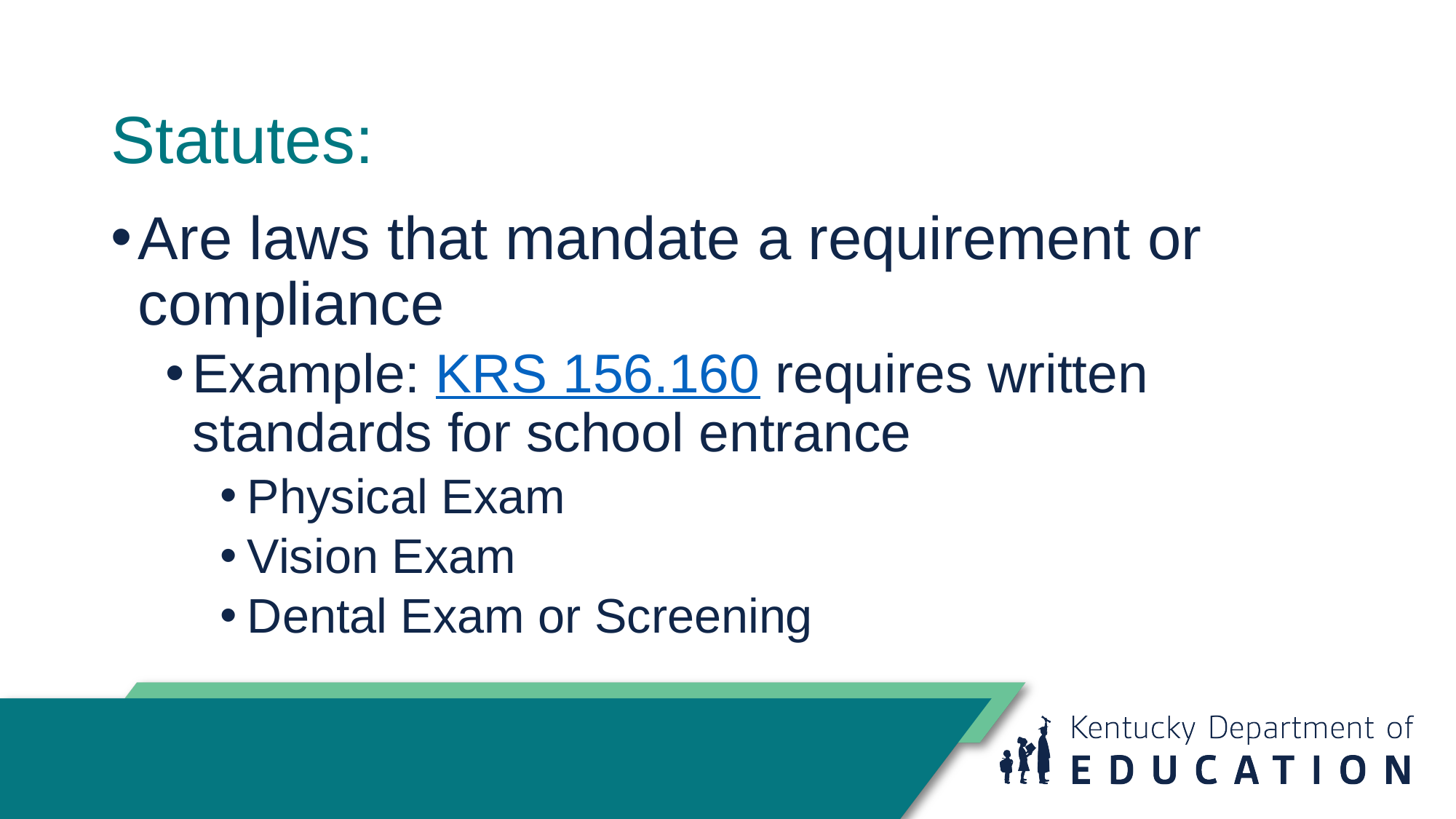

# Statutes:
Are laws that mandate a requirement or compliance
Example: KRS 156.160 requires written standards for school entrance
Physical Exam
Vision Exam
Dental Exam or Screening